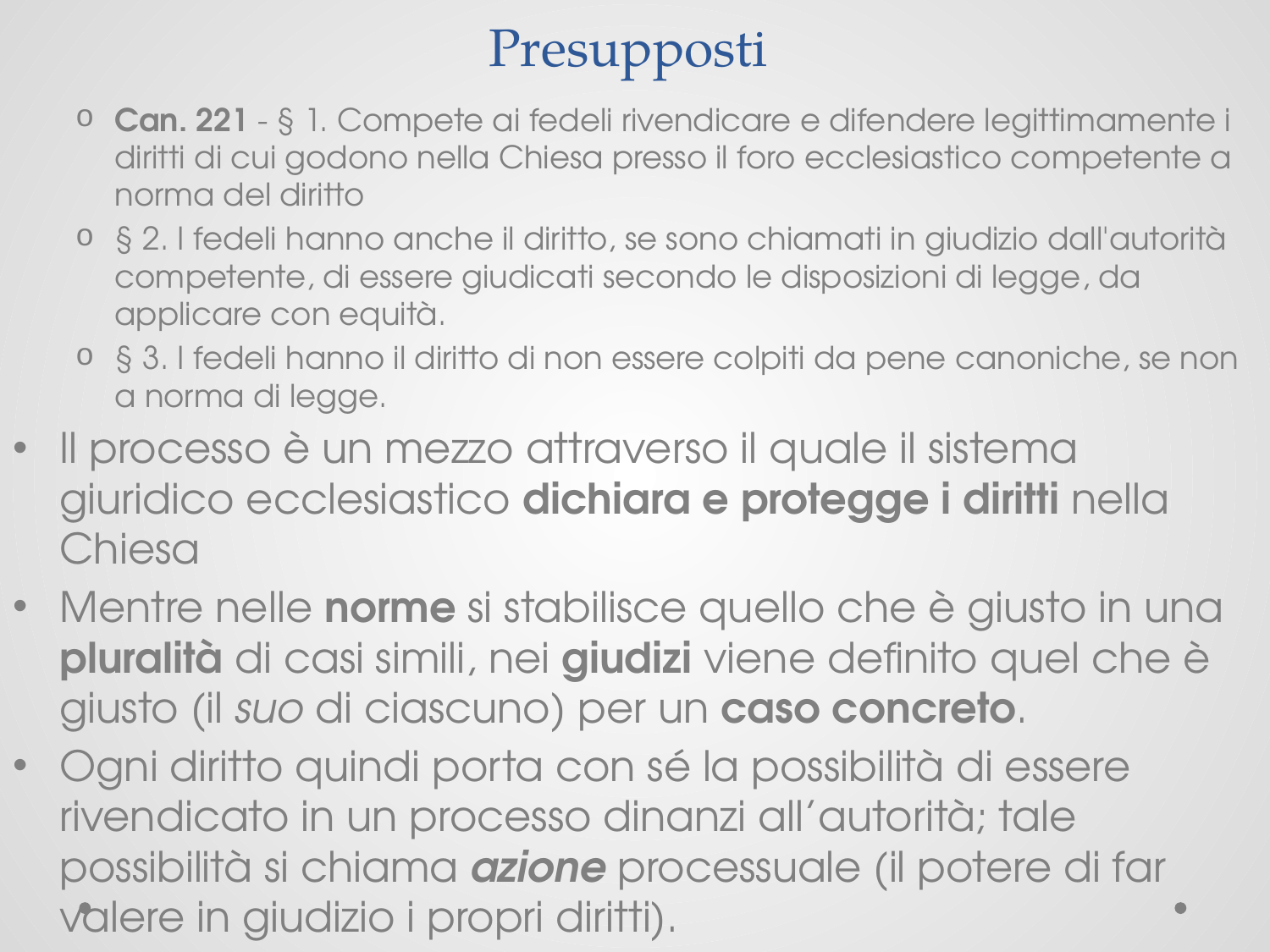

# Presupposti
Can. 221 - § 1. Compete ai fedeli rivendicare e difendere legittimamente i diritti di cui godono nella Chiesa presso il foro ecclesiastico competente a norma del diritto
§ 2. I fedeli hanno anche il diritto, se sono chiamati in giudizio dall'autorità competente, di essere giudicati secondo le disposizioni di legge, da applicare con equità.
§ 3. I fedeli hanno il diritto di non essere colpiti da pene canoniche, se non a norma di legge.
Il processo è un mezzo attraverso il quale il sistema giuridico ecclesiastico dichiara e protegge i diritti nella Chiesa
Mentre nelle norme si stabilisce quello che è giusto in una pluralità di casi simili, nei giudizi viene definito quel che è giusto (il suo di ciascuno) per un caso concreto.
Ogni diritto quindi porta con sé la possibilità di essere rivendicato in un processo dinanzi all’autorità; tale possibilità si chiama azione processuale (il potere di far valere in giudizio i propri diritti).